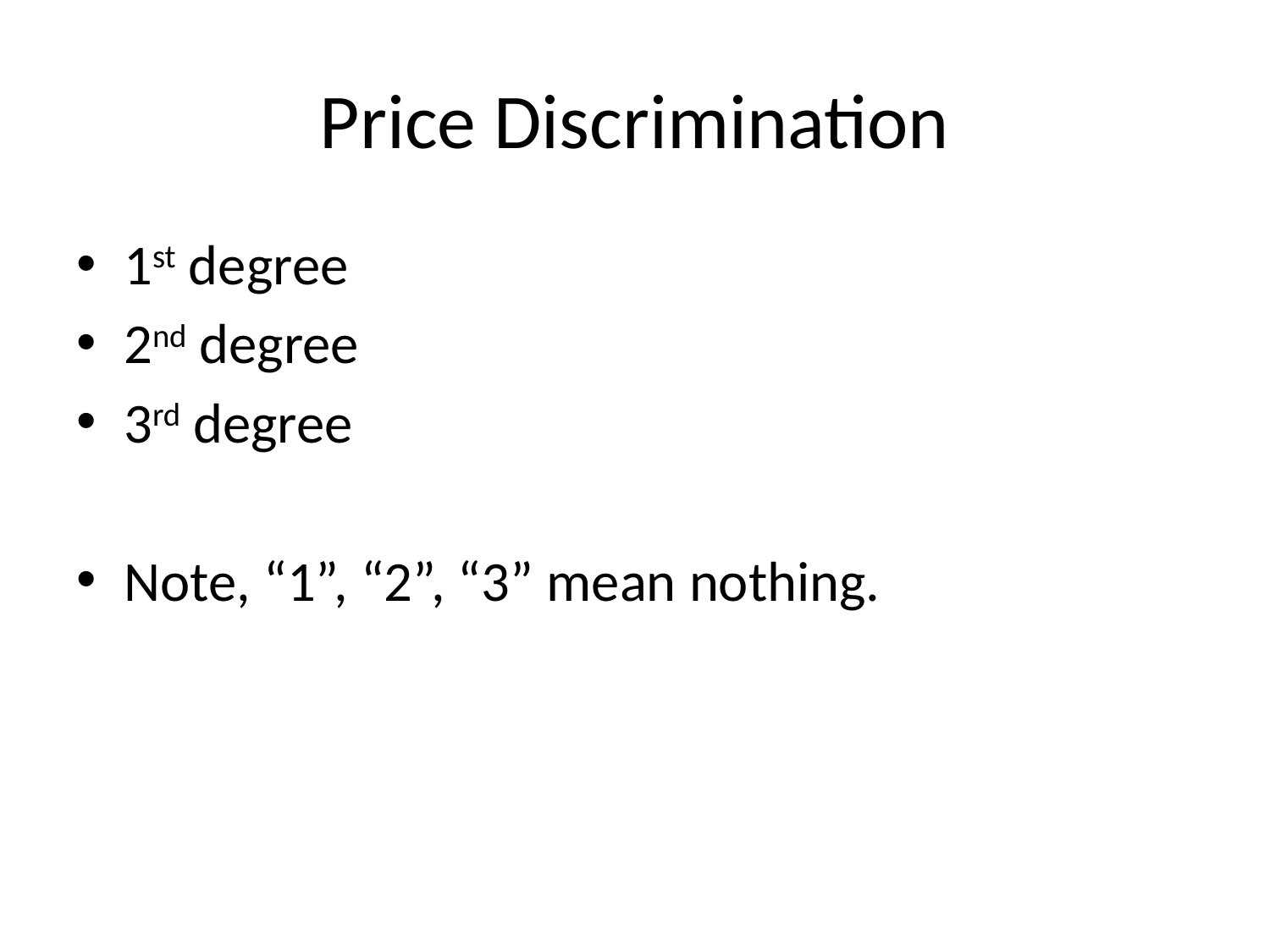

# Price Discrimination
1st degree
2nd degree
3rd degree

Note, “1”, “2”, “3” mean nothing.